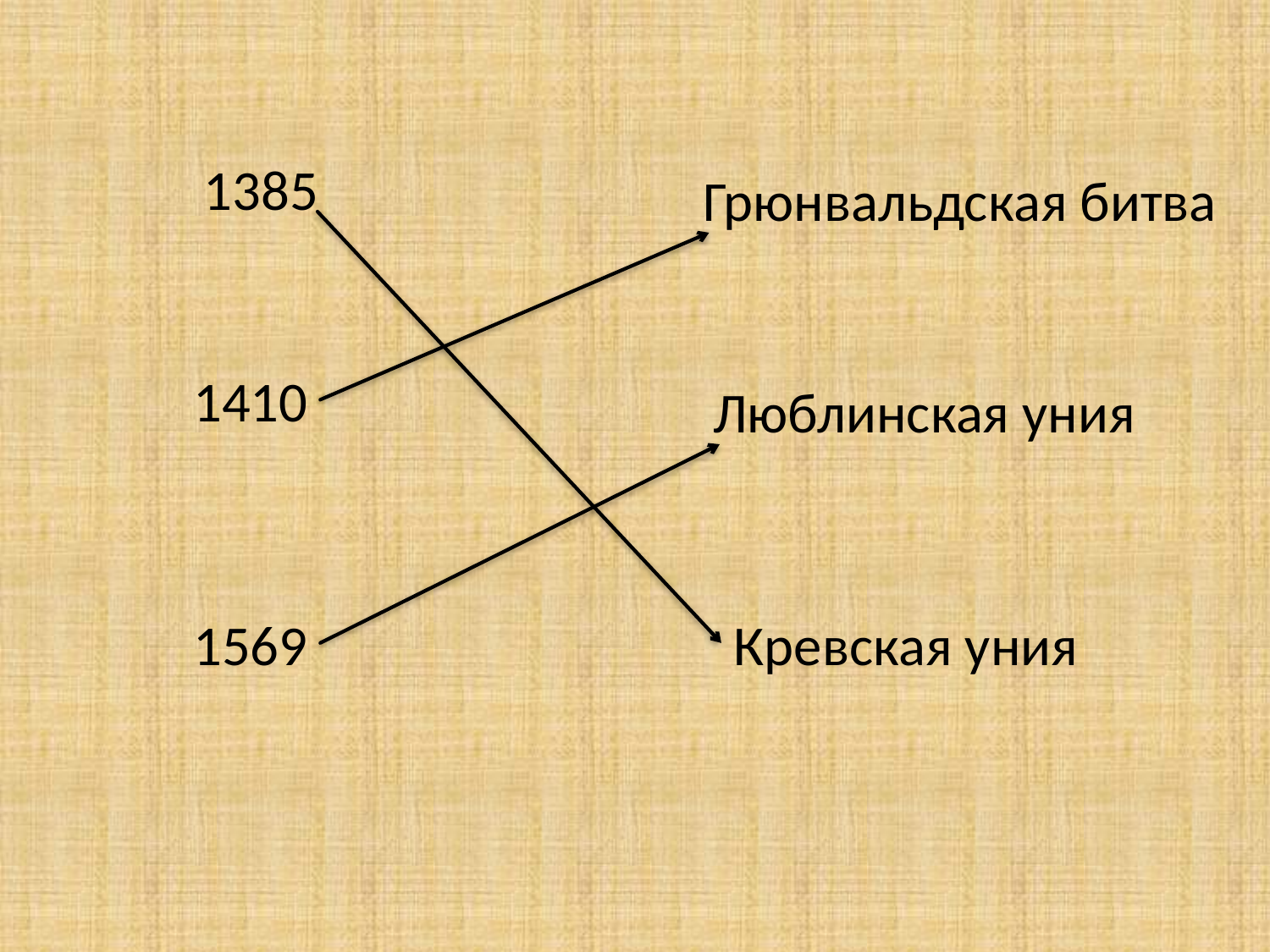

1385
Грюнвальдская битва
1410
Люблинская уния
1569
Кревская уния